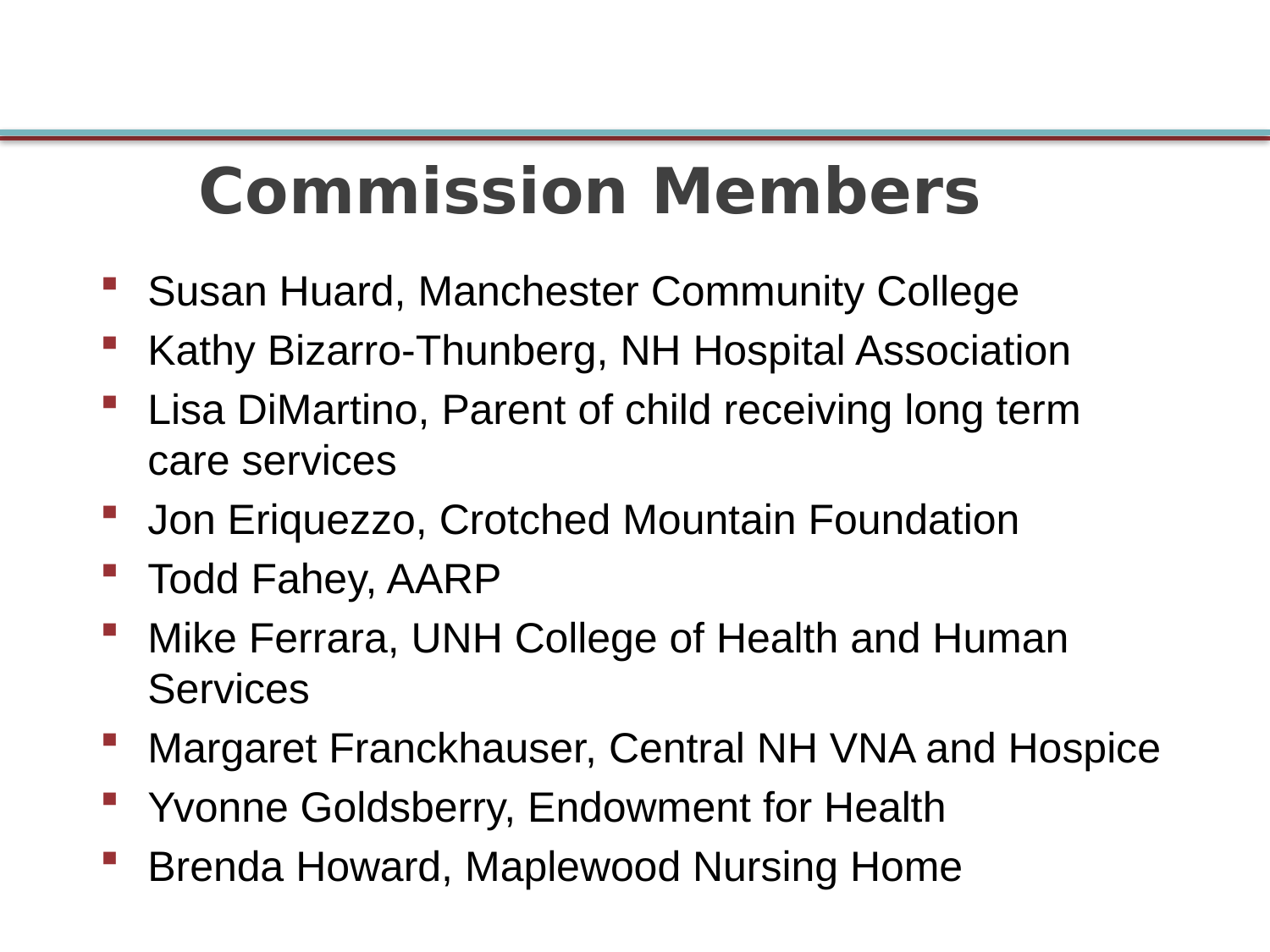

# Commission Members
Susan Huard, Manchester Community College
Kathy Bizarro-Thunberg, NH Hospital Association
Lisa DiMartino, Parent of child receiving long term care services
Jon Eriquezzo, Crotched Mountain Foundation
Todd Fahey, AARP
Mike Ferrara, UNH College of Health and Human Services
Margaret Franckhauser, Central NH VNA and Hospice
Yvonne Goldsberry, Endowment for Health
Brenda Howard, Maplewood Nursing Home